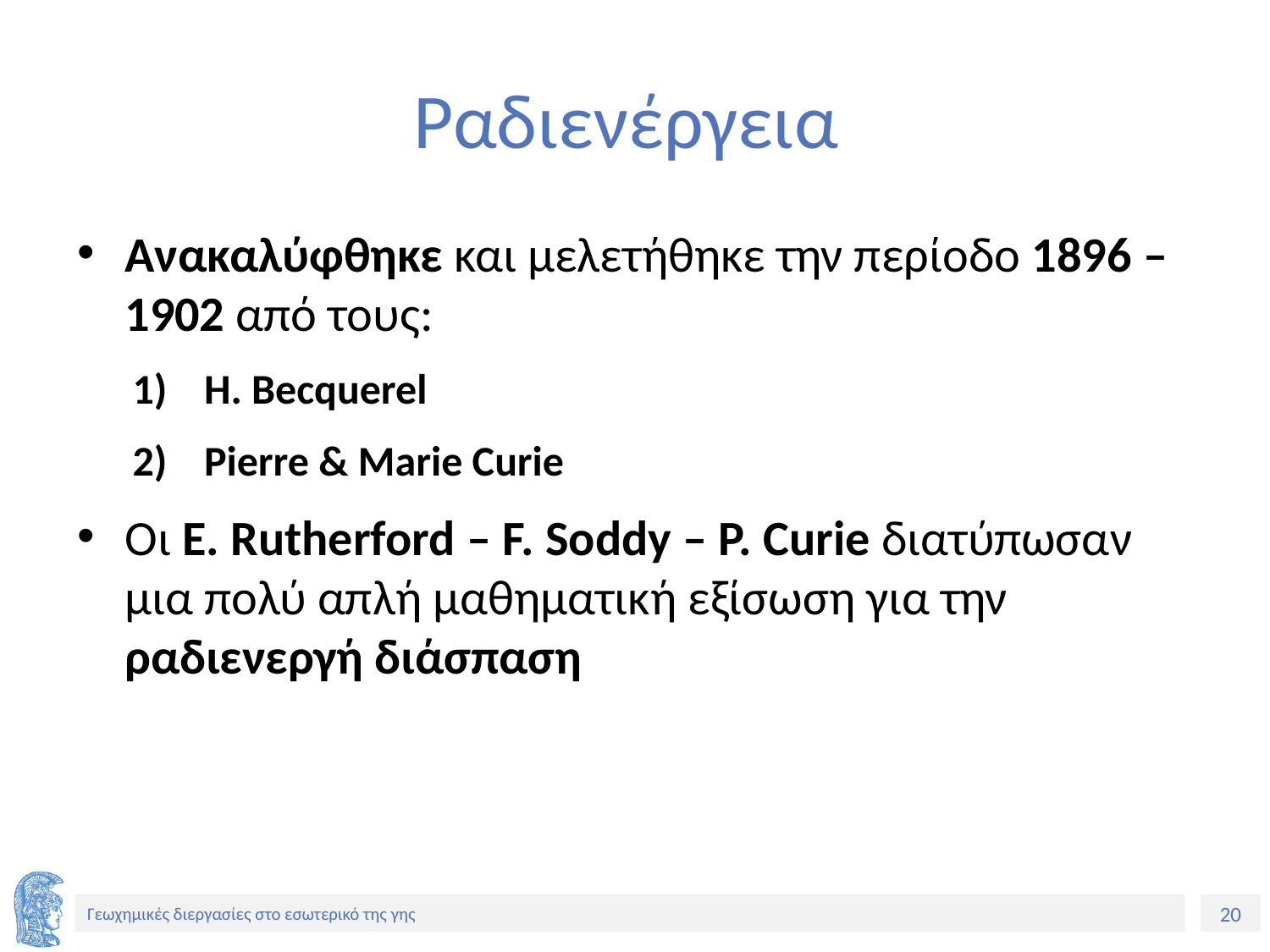

# Ραδιενέργεια
Ανακαλύφθηκε και μελετήθηκε την περίοδο 1896 – 1902 από τους:
Η. Becquerel
Pierre & Marie Curie
Οι E. Rutherford – F. Soddy – P. Curie διατύπωσαν μια πολύ απλή μαθηματική εξίσωση για την ραδιενεργή διάσπαση